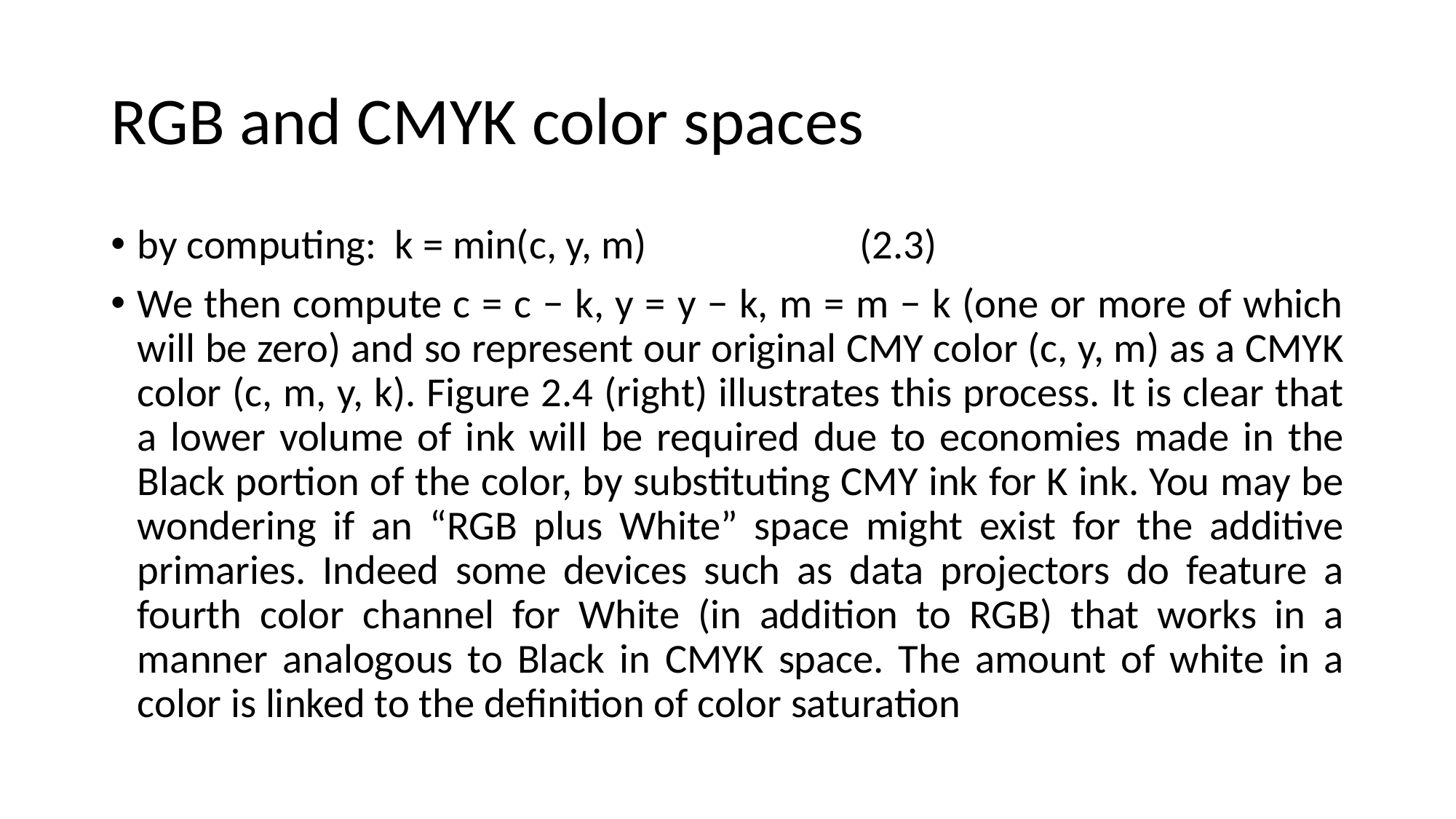

# RGB and CMYK color spaces
by computing:  k = min(c, y, m)                       (2.3)
We then compute c = c − k, y = y − k, m = m − k (one or more of which will be zero) and so represent our original CMY color (c, y, m) as a CMYK color (c, m, y, k). Figure 2.4 (right) illustrates this process. It is clear that a lower volume of ink will be required due to economies made in the Black portion of the color, by substituting CMY ink for K ink. You may be wondering if an “RGB plus White” space might exist for the additive primaries. Indeed some devices such as data projectors do feature a fourth color channel for White (in addition to RGB) that works in a manner analogous to Black in CMYK space. The amount of white in a color is linked to the definition of color saturation